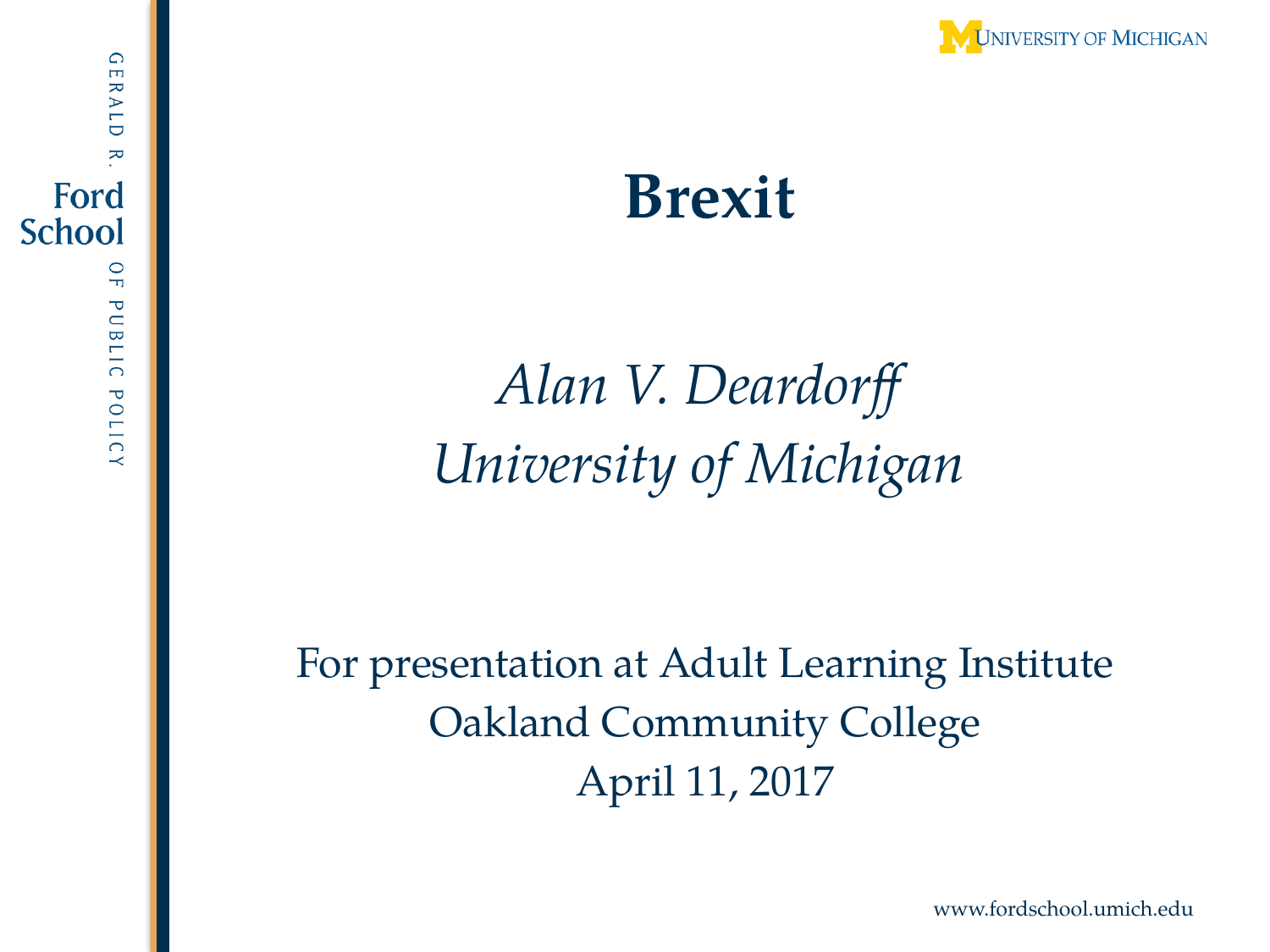

# Brexit
Alan V. Deardorff
University of Michigan
For presentation at Adult Learning Institute
Oakland Community College
April 11, 2017